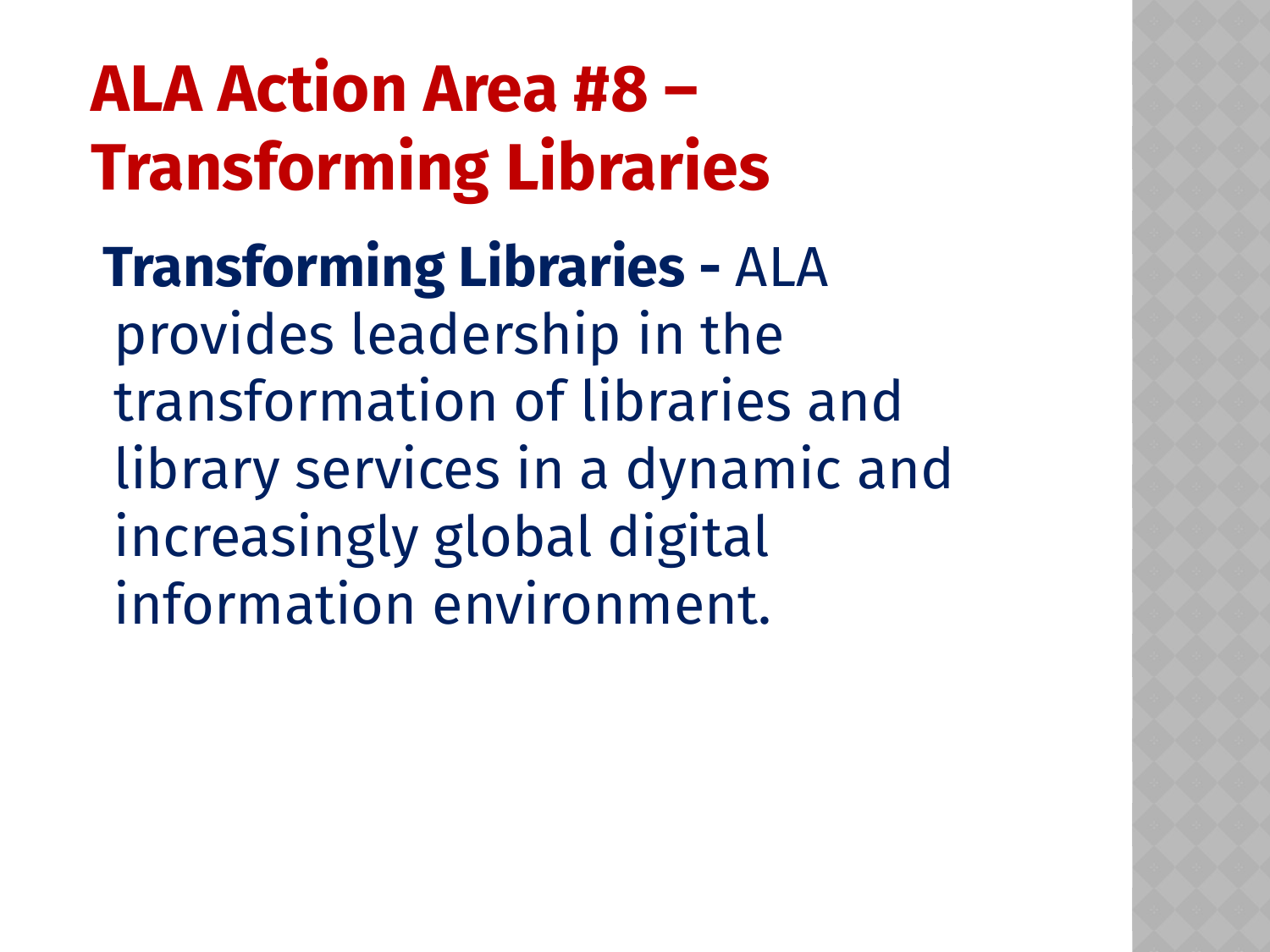

# ALA Action Area #8 – Transforming Libraries
  Transforming Libraries - ALA provides leadership in the transformation of libraries and library services in a dynamic and increasingly global digital information environment.